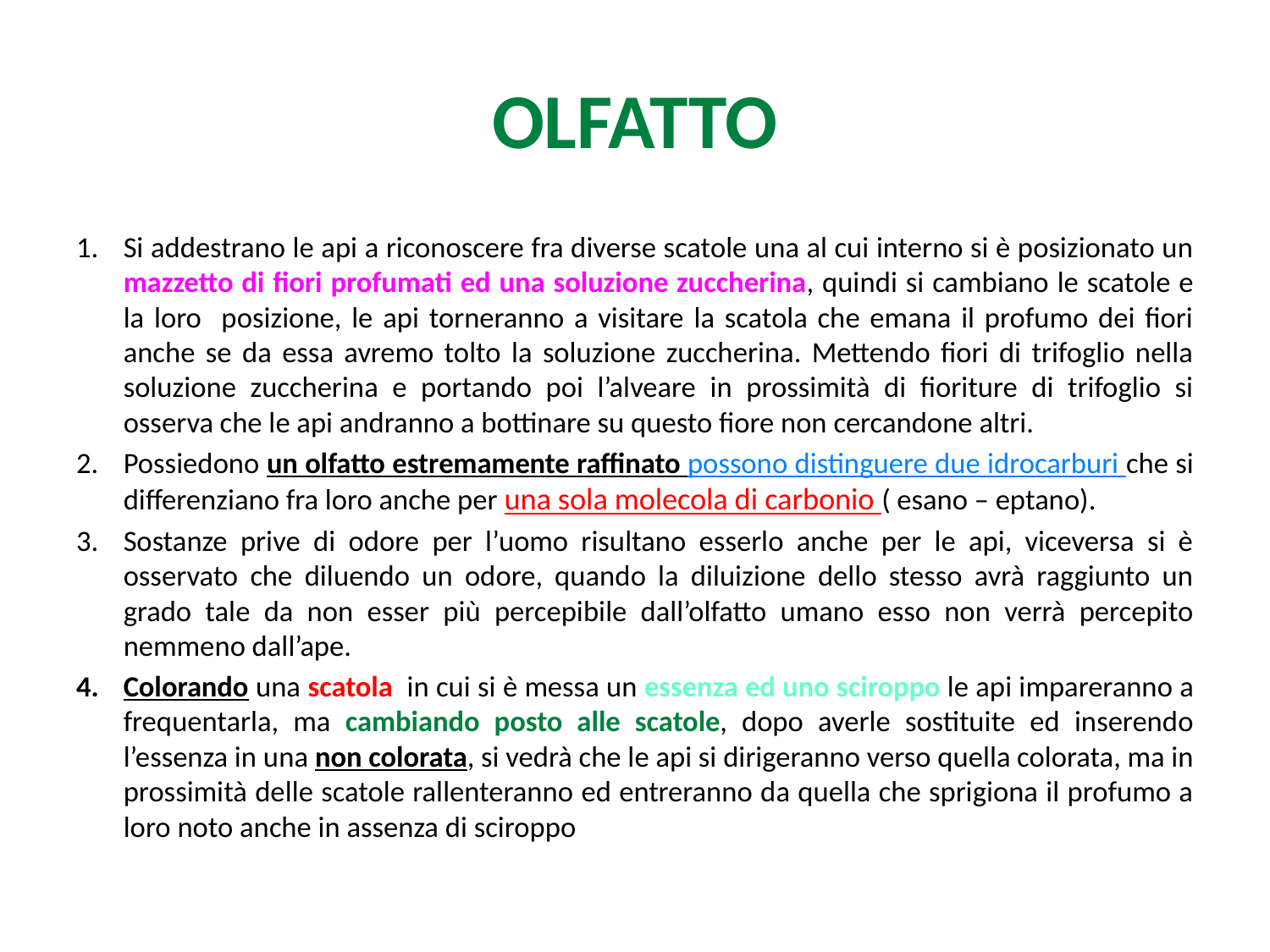

# OLFATTO
Si addestrano le api a riconoscere fra diverse scatole una al cui interno si è posizionato un mazzetto di fiori profumati ed una soluzione zuccherina, quindi si cambiano le scatole e la loro  posizione, le api torneranno a visitare la scatola che emana il profumo dei fiori anche se da essa avremo tolto la soluzione zuccherina. Mettendo fiori di trifoglio nella soluzione zuccherina e portando poi l’alveare in prossimità di fioriture di trifoglio si osserva che le api andranno a bottinare su questo fiore non cercandone altri.
Possiedono un olfatto estremamente raffinato possono distinguere due idrocarburi che si differenziano fra loro anche per una sola molecola di carbonio ( esano – eptano).
Sostanze prive di odore per l’uomo risultano esserlo anche per le api, viceversa si è osservato che diluendo un odore, quando la diluizione dello stesso avrà raggiunto un grado tale da non esser più percepibile dall’olfatto umano esso non verrà percepito nemmeno dall’ape.
Colorando una scatola  in cui si è messa un essenza ed uno sciroppo le api impareranno a frequentarla, ma cambiando posto alle scatole, dopo averle sostituite ed inserendo l’essenza in una non colorata, si vedrà che le api si dirigeranno verso quella colorata, ma in prossimità delle scatole rallenteranno ed entreranno da quella che sprigiona il profumo a loro noto anche in assenza di sciroppo